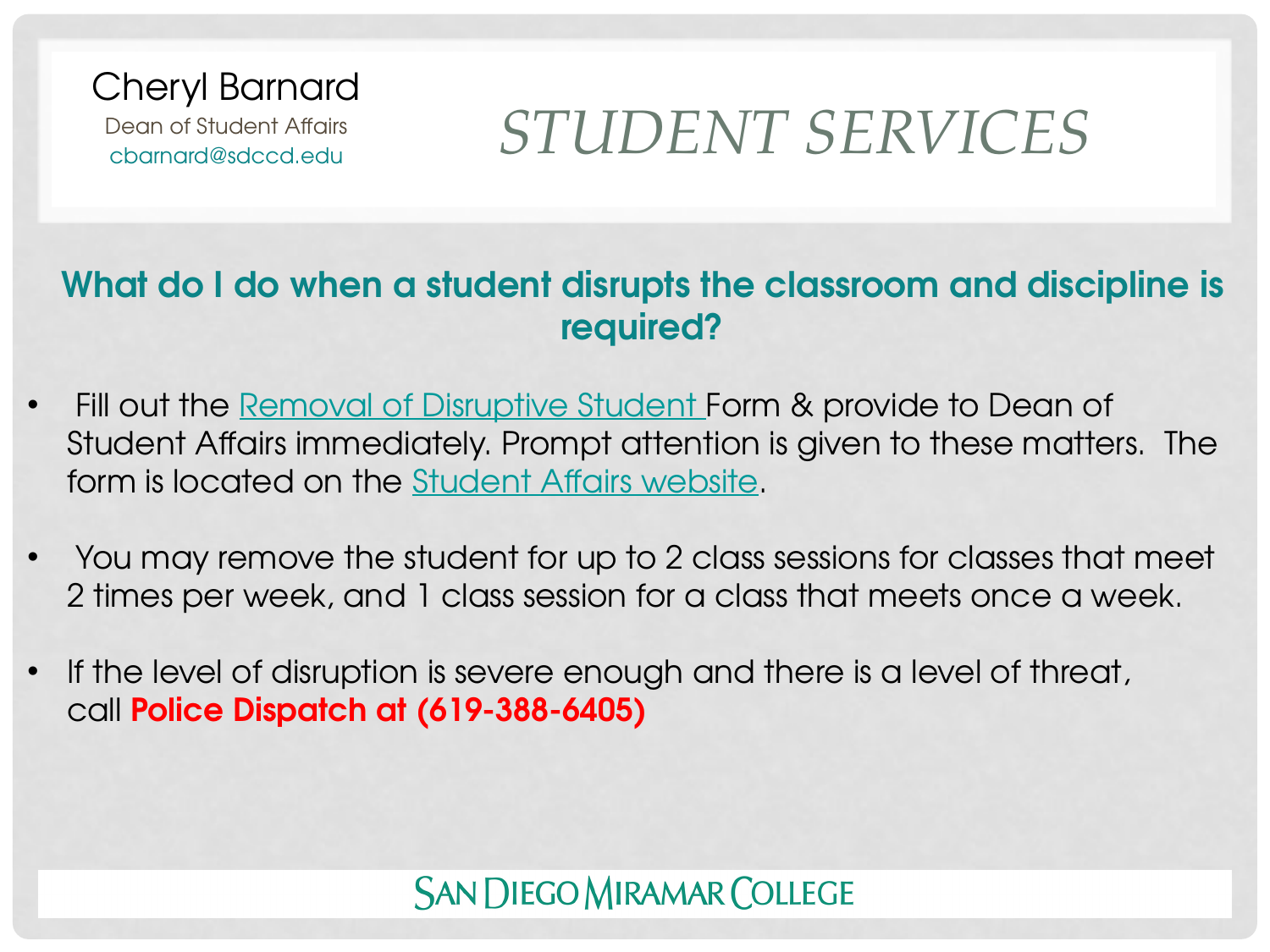

# Student services
Cheryl Barnard
Dean of Student Affairs
cbarnard@sdccd.edu
What do I do when a student disrupts the classroom and discipline is required?

 Fill out the Removal of Disruptive Student Form & provide to Dean of Student Affairs immediately. Prompt attention is given to these matters.  The form is located on the Student Affairs website.

 You may remove the student for up to 2 class sessions for classes that meet 2 times per week, and 1 class session for a class that meets once a week.

If the level of disruption is severe enough and there is a level of threat, call Police Dispatch at (619-388-6405)